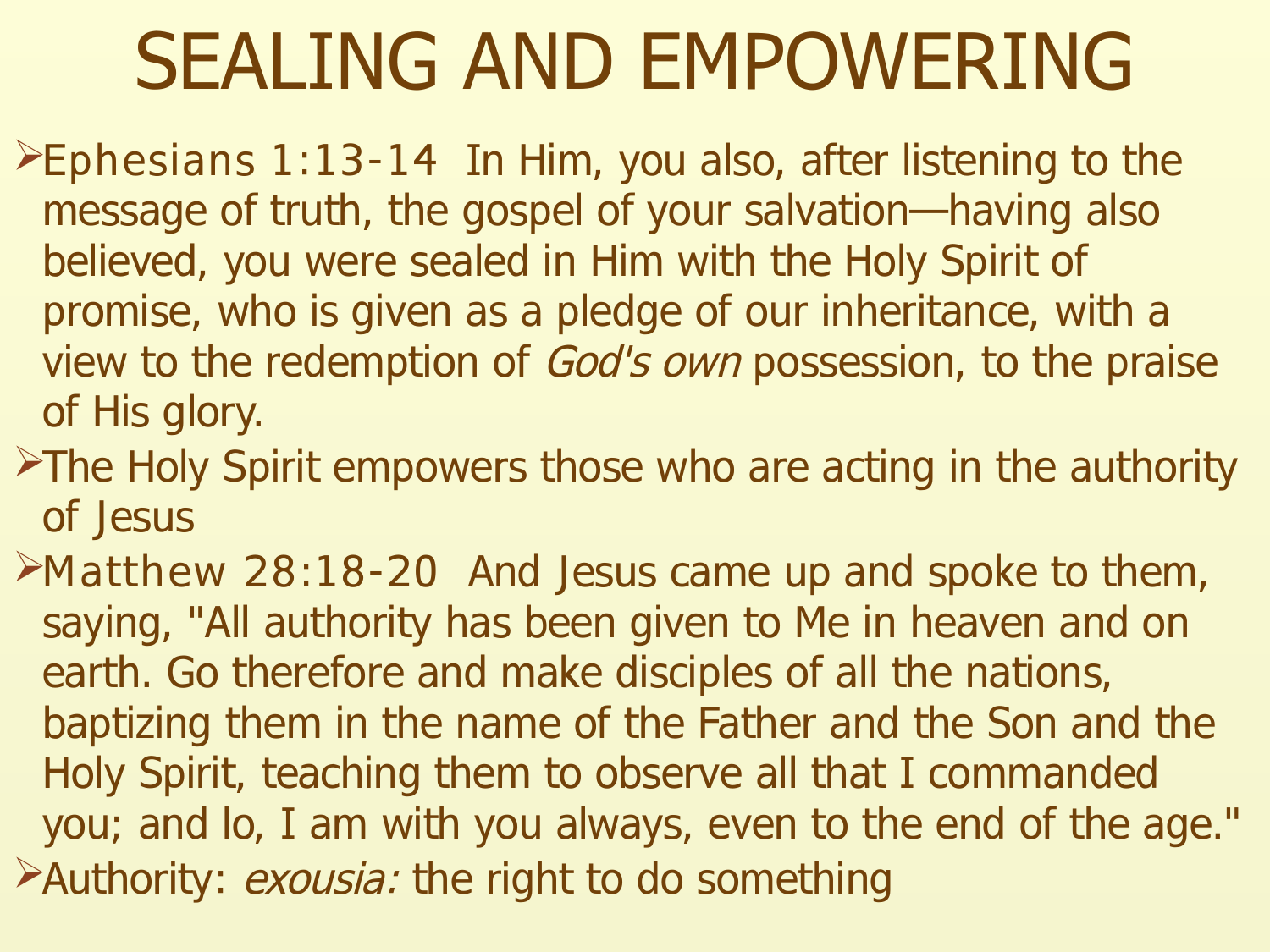

# SEALING AND EMPOWERING
Ephesians 1:13-14  In Him, you also, after listening to the message of truth, the gospel of your salvation—having also believed, you were sealed in Him with the Holy Spirit of promise, who is given as a pledge of our inheritance, with a view to the redemption of God's own possession, to the praise of His glory.
The Holy Spirit empowers those who are acting in the authority of Jesus
Matthew 28:18-20  And Jesus came up and spoke to them, saying, "All authority has been given to Me in heaven and on earth. Go therefore and make disciples of all the nations, baptizing them in the name of the Father and the Son and the Holy Spirit, teaching them to observe all that I commanded you; and lo, I am with you always, even to the end of the age."
Authority: exousia: the right to do something